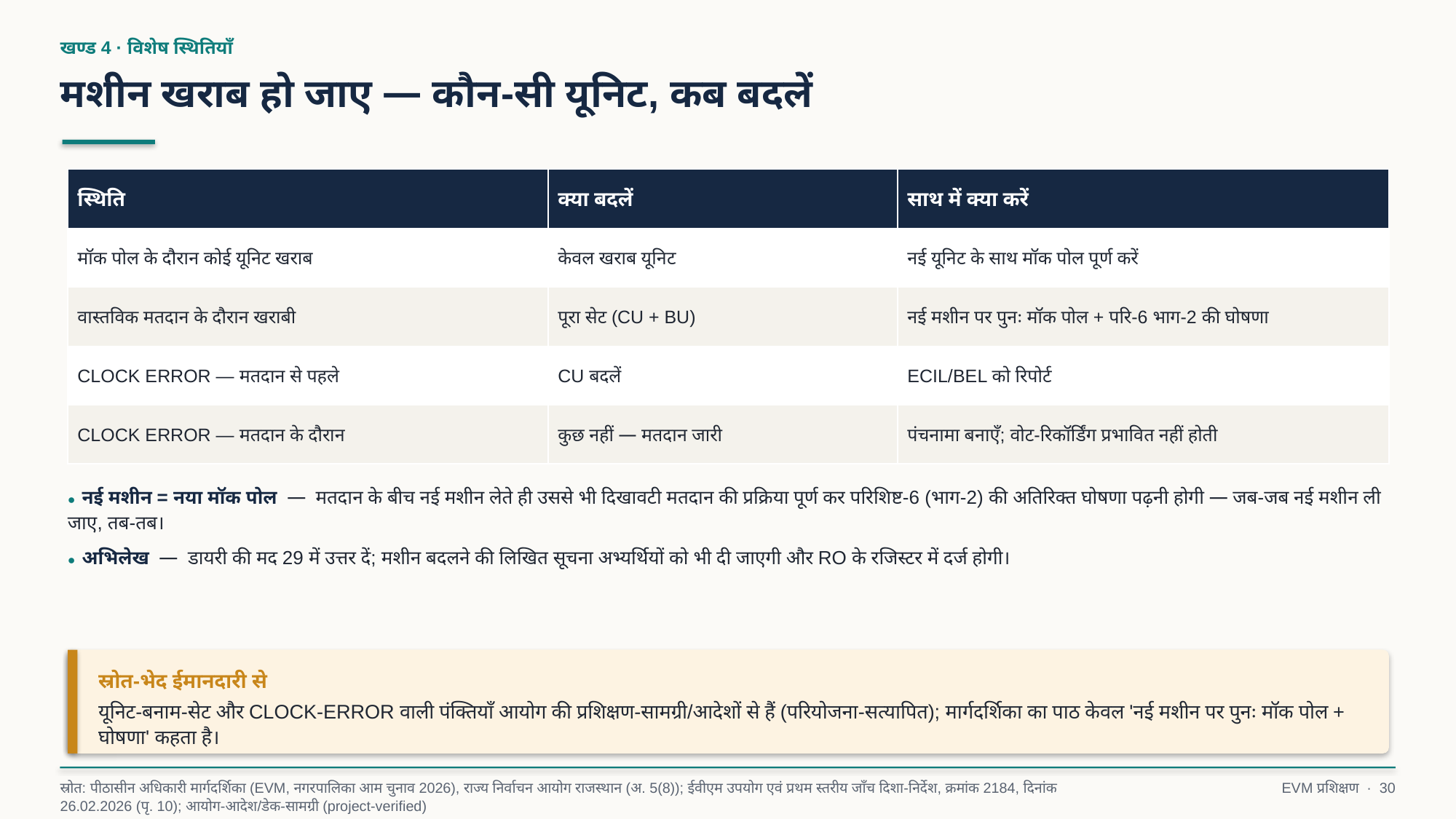

खण्ड 4 · विशेष स्थितियाँ
मशीन खराब हो जाए — कौन-सी यूनिट, कब बदलें

| स्थिति | क्या बदलें | साथ में क्या करें |
| --- | --- | --- |
| मॉक पोल के दौरान कोई यूनिट खराब | केवल खराब यूनिट | नई यूनिट के साथ मॉक पोल पूर्ण करें |
| वास्तविक मतदान के दौरान खराबी | पूरा सेट (CU + BU) | नई मशीन पर पुनः मॉक पोल + परि-6 भाग-2 की घोषणा |
| CLOCK ERROR — मतदान से पहले | CU बदलें | ECIL/BEL को रिपोर्ट |
| CLOCK ERROR — मतदान के दौरान | कुछ नहीं — मतदान जारी | पंचनामा बनाएँ; वोट-रिकॉर्डिंग प्रभावित नहीं होती |
●  नई मशीन = नया मॉक पोल  —  मतदान के बीच नई मशीन लेते ही उससे भी दिखावटी मतदान की प्रक्रिया पूर्ण कर परिशिष्ट-6 (भाग-2) की अतिरिक्त घोषणा पढ़नी होगी — जब-जब नई मशीन ली जाए, तब-तब।
●  अभिलेख  —  डायरी की मद 29 में उत्तर दें; मशीन बदलने की लिखित सूचना अभ्यर्थियों को भी दी जाएगी और RO के रजिस्टर में दर्ज होगी।

स्रोत-भेद ईमानदारी से
यूनिट-बनाम-सेट और CLOCK-ERROR वाली पंक्तियाँ आयोग की प्रशिक्षण-सामग्री/आदेशों से हैं (परियोजना-सत्यापित); मार्गदर्शिका का पाठ केवल 'नई मशीन पर पुनः मॉक पोल + घोषणा' कहता है।

स्रोत: पीठासीन अधिकारी मार्गदर्शिका (EVM, नगरपालिका आम चुनाव 2026), राज्य निर्वाचन आयोग राजस्थान (अ. 5(8)); ईवीएम उपयोग एवं प्रथम स्तरीय जाँच दिशा-निर्देश, क्रमांक 2184, दिनांक 26.02.2026 (पृ. 10); आयोग-आदेश/डेक-सामग्री (project-verified)
EVM प्रशिक्षण  ·  30